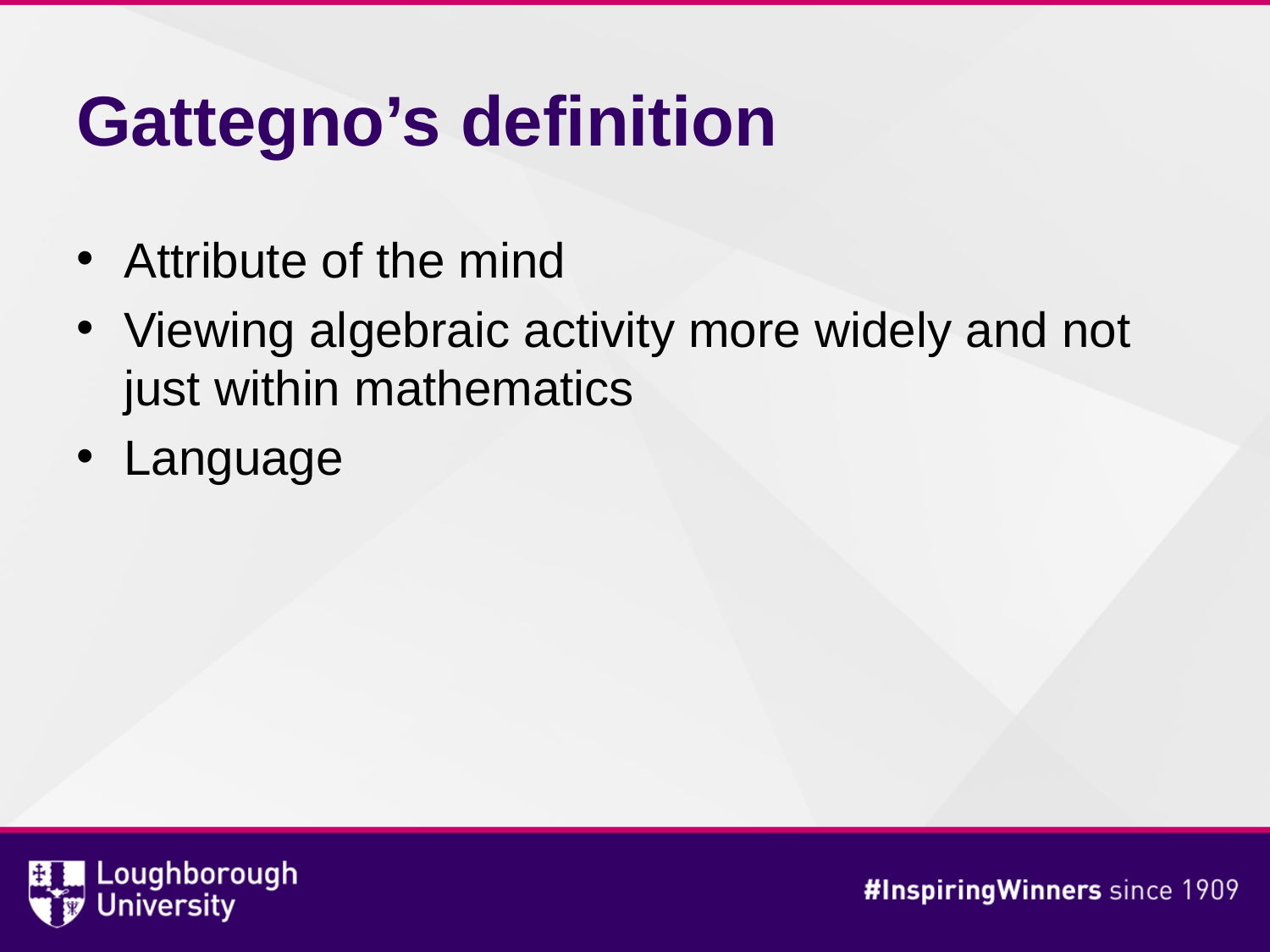

# Gattegno’s definition
Attribute of the mind
Viewing algebraic activity more widely and not just within mathematics
Language